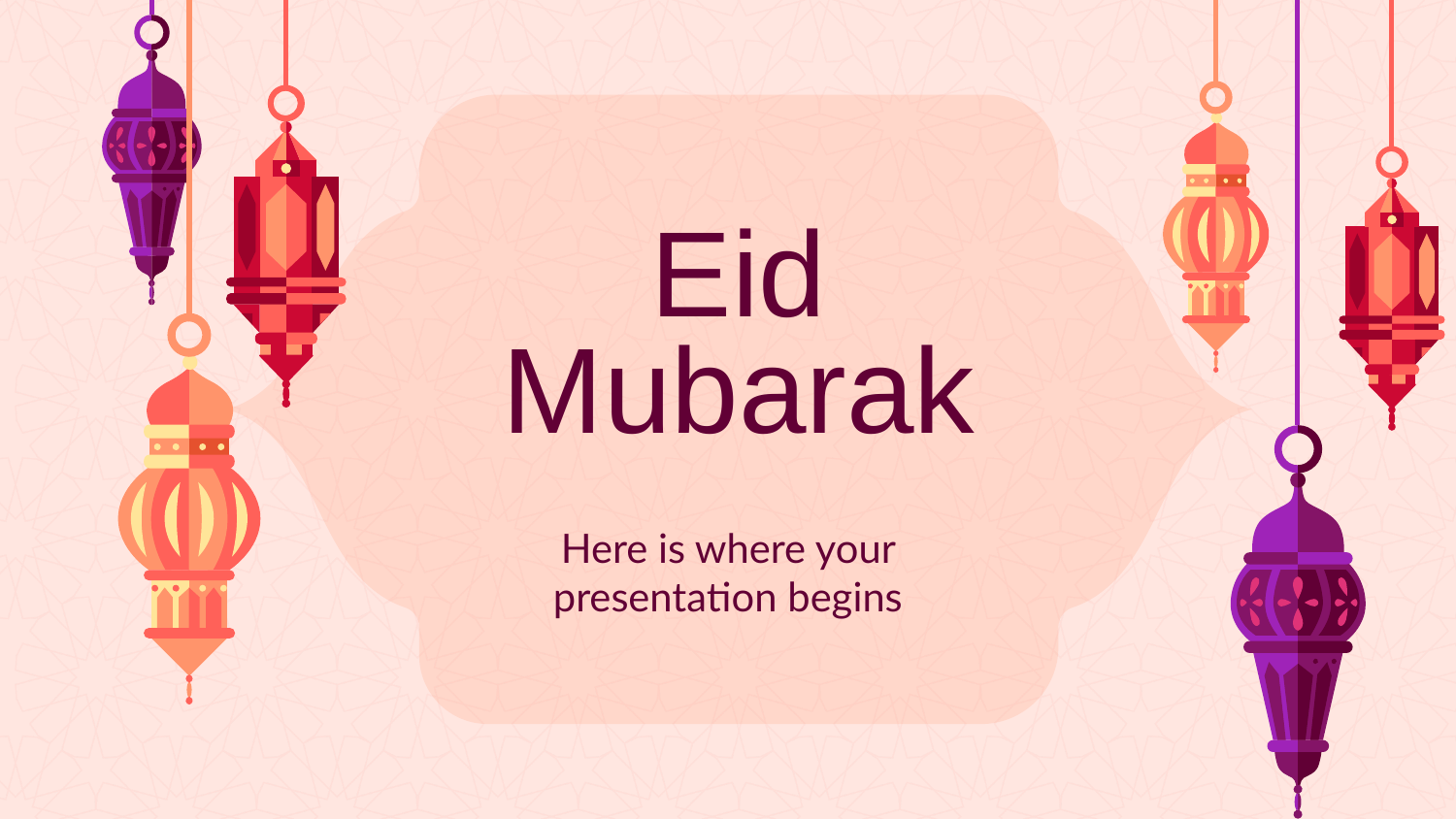

# Eid Mubarak
Here is where your presentation begins